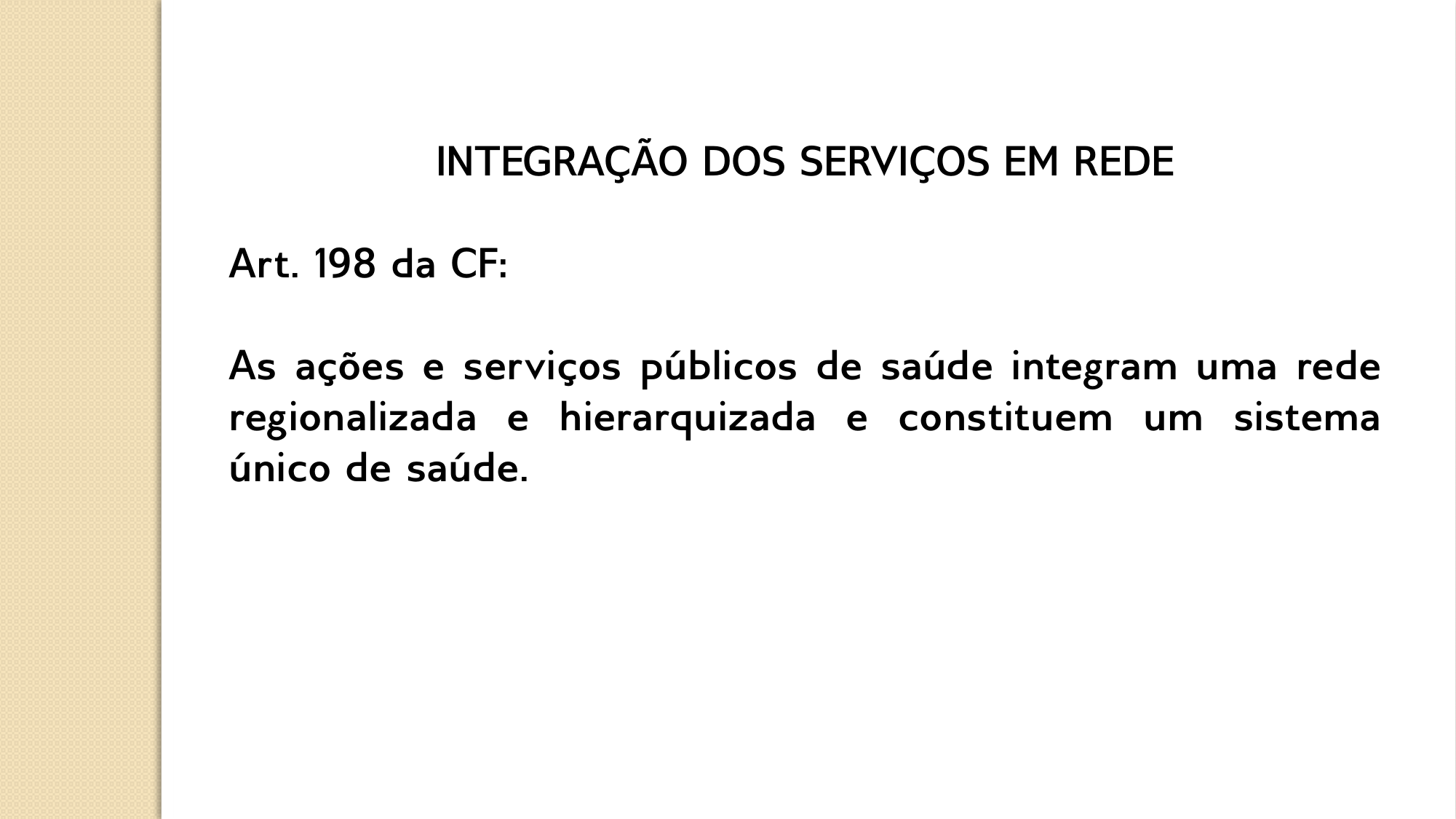

INTEGRAÇÃO DOS SERVIÇOS EM REDE

Art. 198 da CF:

As ações e serviços públicos de saúde integram uma rede regionalizada e hierarquizada e constituem um sistema único de saúde.